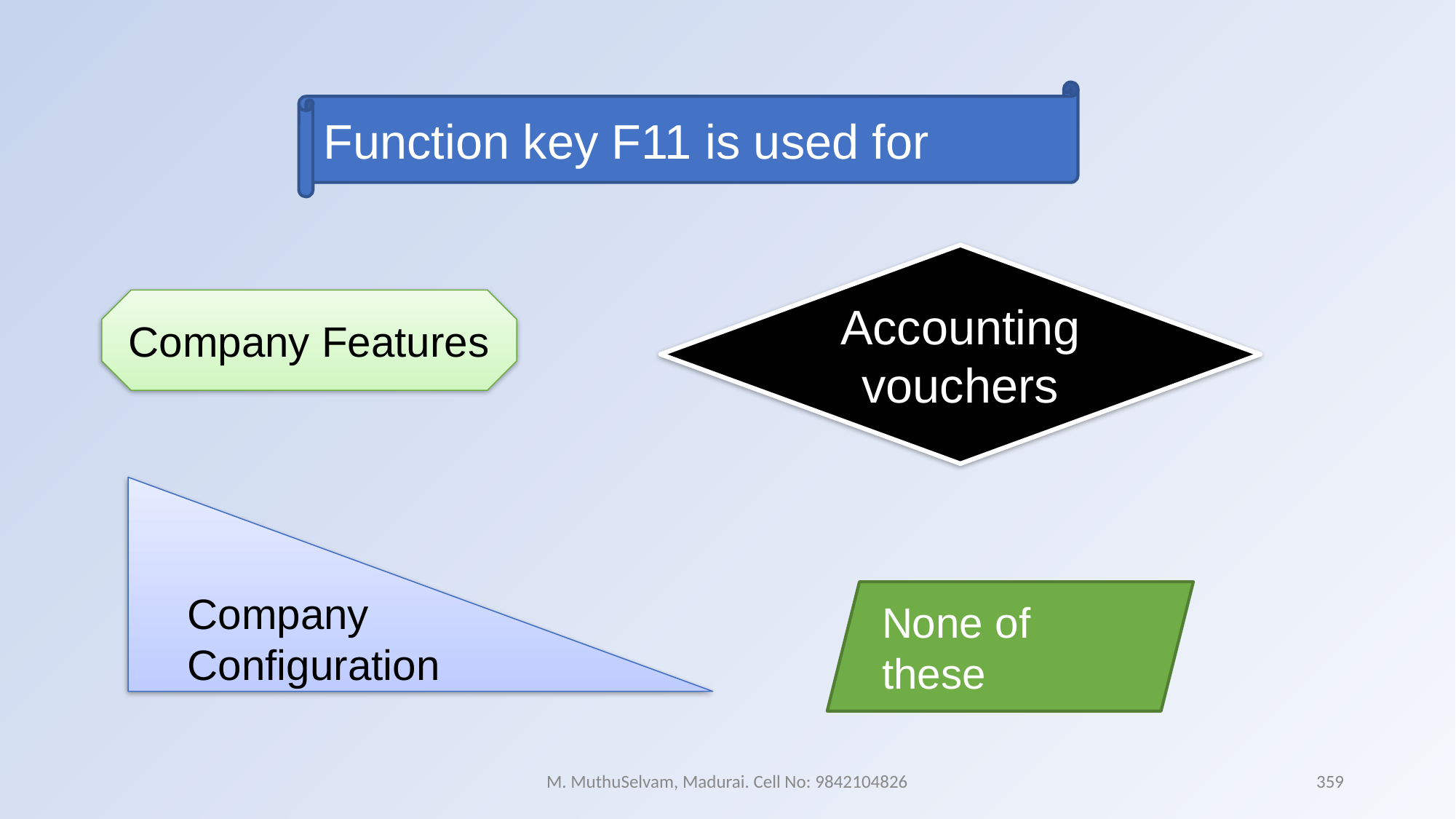

Function key F11 is used for
Accounting vouchers
Company Features
Company Configuration
None of these
M. MuthuSelvam, Madurai. Cell No: 9842104826
359